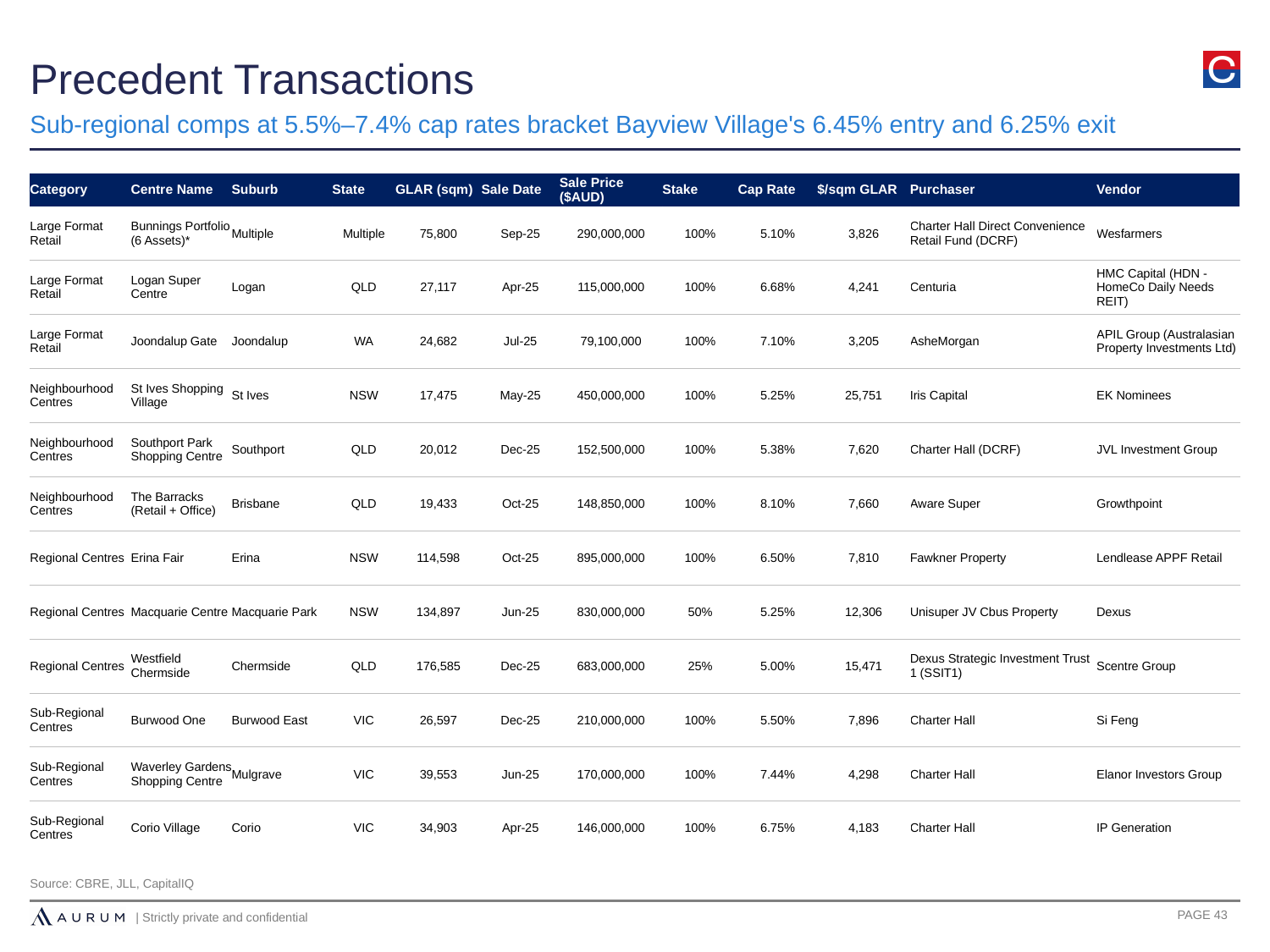

Precedent Transactions
Sub-regional comps at 5.5%–7.4% cap rates bracket Bayview Village's 6.45% entry and 6.25% exit
| Category | Centre Name | Suburb | State | GLAR (sqm) | Sale Date | Sale Price ($AUD) | Stake | Cap Rate | $/sqm GLAR | Purchaser | Vendor |
| --- | --- | --- | --- | --- | --- | --- | --- | --- | --- | --- | --- |
| Large Format Retail | Bunnings Portfolio (6 Assets)\* | Multiple | Multiple | 75,800 | Sep-25 | 290,000,000 | 100% | 5.10% | 3,826 | Charter Hall Direct Convenience Retail Fund (DCRF) | Wesfarmers |
| Large Format Retail | Logan Super Centre | Logan | QLD | 27,117 | Apr-25 | 115,000,000 | 100% | 6.68% | 4,241 | Centuria | HMC Capital (HDN - HomeCo Daily Needs REIT) |
| Large Format Retail | Joondalup Gate | Joondalup | WA | 24,682 | Jul-25 | 79,100,000 | 100% | 7.10% | 3,205 | AsheMorgan | APIL Group (Australasian Property Investments Ltd) |
| Neighbourhood Centres | St Ives Shopping Village | St Ives | NSW | 17,475 | May-25 | 450,000,000 | 100% | 5.25% | 25,751 | Iris Capital | EK Nominees |
| Neighbourhood Centres | Southport Park Shopping Centre | Southport | QLD | 20,012 | Dec-25 | 152,500,000 | 100% | 5.38% | 7,620 | Charter Hall (DCRF) | JVL Investment Group |
| Neighbourhood Centres | The Barracks (Retail + Office) | Brisbane | QLD | 19,433 | Oct-25 | 148,850,000 | 100% | 8.10% | 7,660 | Aware Super | Growthpoint |
| Regional Centres | Erina Fair | Erina | NSW | 114,598 | Oct-25 | 895,000,000 | 100% | 6.50% | 7,810 | Fawkner Property | Lendlease APPF Retail |
| Regional Centres | Macquarie Centre | Macquarie Park | NSW | 134,897 | Jun-25 | 830,000,000 | 50% | 5.25% | 12,306 | Unisuper JV Cbus Property | Dexus |
| Regional Centres | Westfield Chermside | Chermside | QLD | 176,585 | Dec-25 | 683,000,000 | 25% | 5.00% | 15,471 | Dexus Strategic Investment Trust 1 (SSIT1) | Scentre Group |
| Sub-Regional Centres | Burwood One | Burwood East | VIC | 26,597 | Dec-25 | 210,000,000 | 100% | 5.50% | 7,896 | Charter Hall | Si Feng |
| Sub-Regional Centres | Waverley Gardens Shopping Centre | Mulgrave | VIC | 39,553 | Jun-25 | 170,000,000 | 100% | 7.44% | 4,298 | Charter Hall | Elanor Investors Group |
| Sub-Regional Centres | Corio Village | Corio | VIC | 34,903 | Apr-25 | 146,000,000 | 100% | 6.75% | 4,183 | Charter Hall | IP Generation |
Source: CBRE, JLL, CapitalIQ